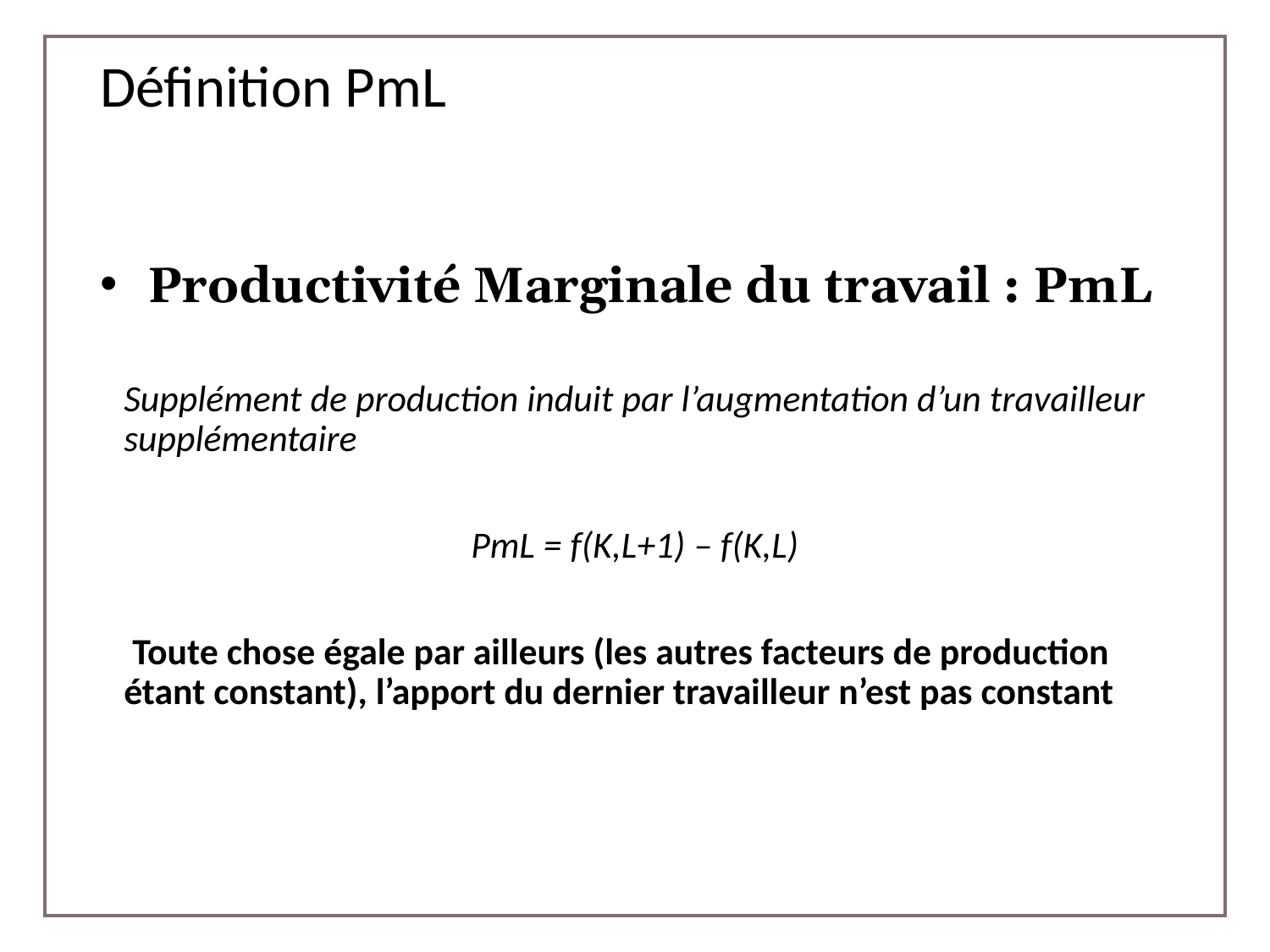

# Définition PmL
Productivité Marginale du travail : PmL

Supplément de production induit par l’augmentation d’un travailleur supplémentaire

PmL = f(K,L+1) – f(K,L)

 Toute chose égale par ailleurs (les autres facteurs de production étant constant), l’apport du dernier travailleur n’est pas constant